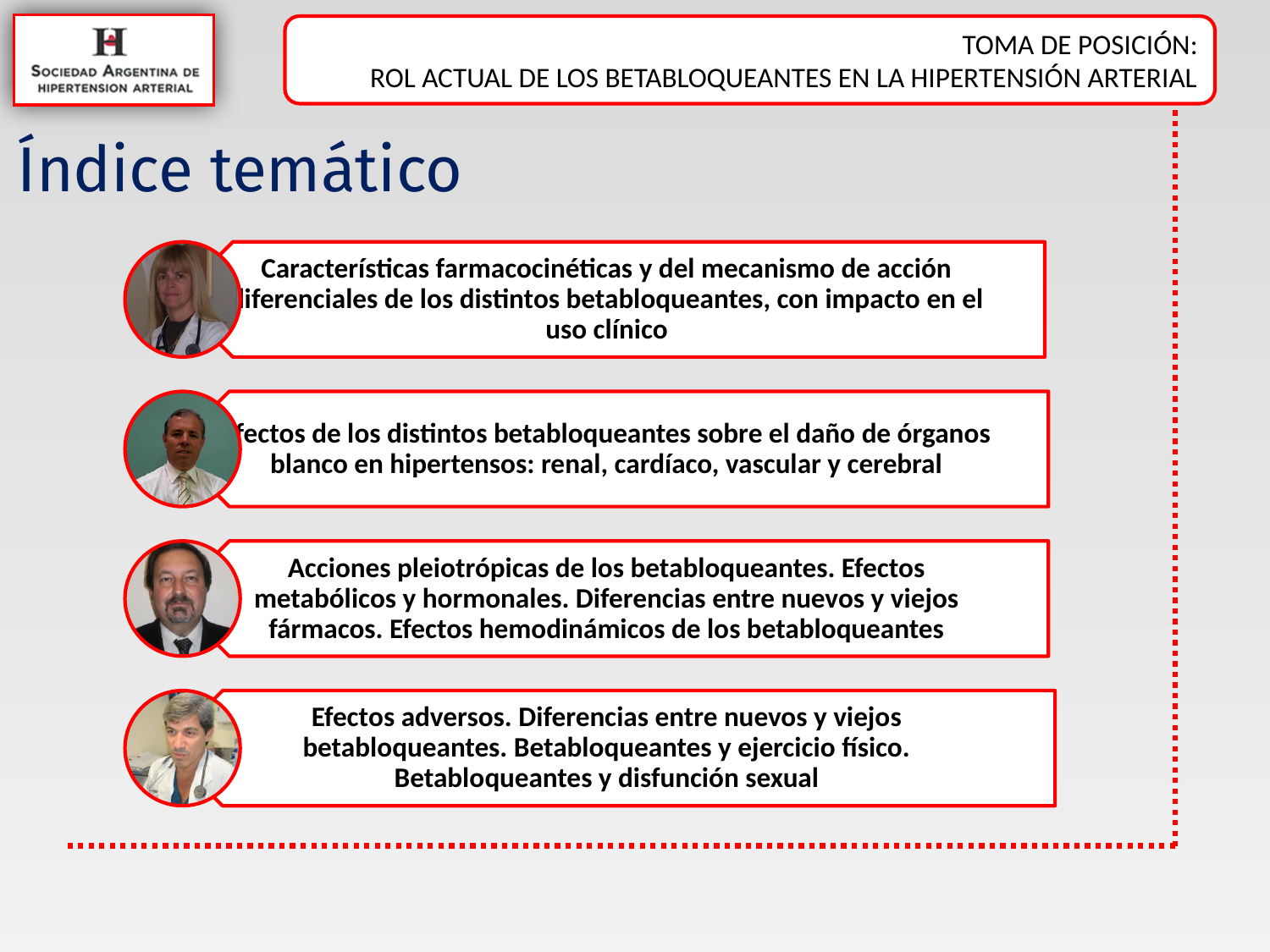

# Índice temático
Características farmacocinéticas y del mecanismo de acción diferenciales de los distintos betabloqueantes, con impacto en el uso clínico
Efectos de los distintos betabloqueantes sobre el daño de órganos blanco en hipertensos: renal, cardíaco, vascular y cerebral
Acciones pleiotrópicas de los betabloqueantes. Efectos metabólicos y hormonales. Diferencias entre nuevos y viejos fármacos. Efectos hemodinámicos de los betabloqueantes
Efectos adversos. Diferencias entre nuevos y viejos betabloqueantes. Betabloqueantes y ejercicio físico. Betabloqueantes y disfunción sexual